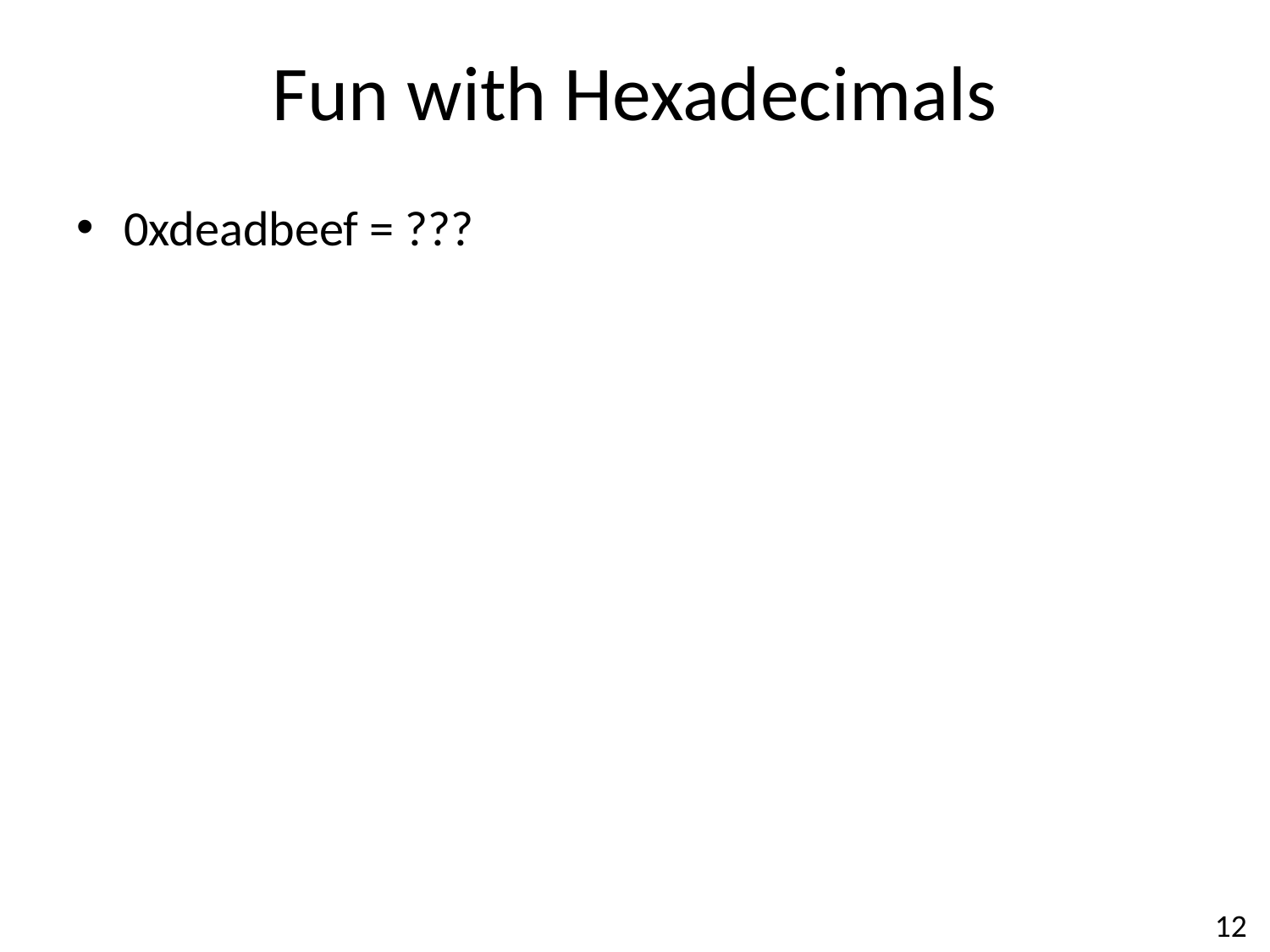

# Fun with Hexadecimals
0xdeadbeef = ???
12